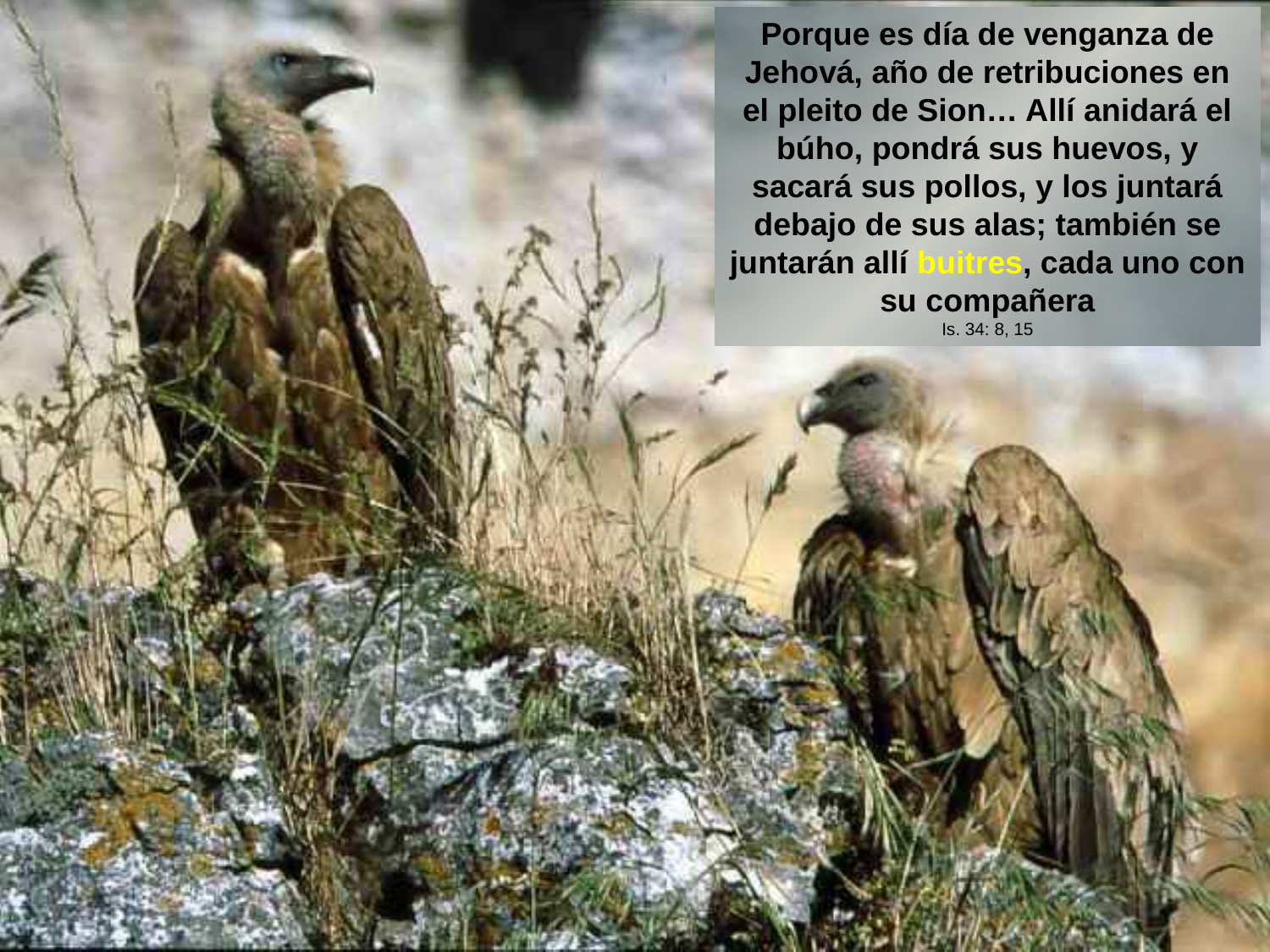

Porque es día de venganza de Jehová, año de retribuciones en el pleito de Sion… Allí anidará el búho, pondrá sus huevos, y sacará sus pollos, y los juntará debajo de sus alas; también se juntarán allí buitres, cada uno con su compañera
Is. 34: 8, 15